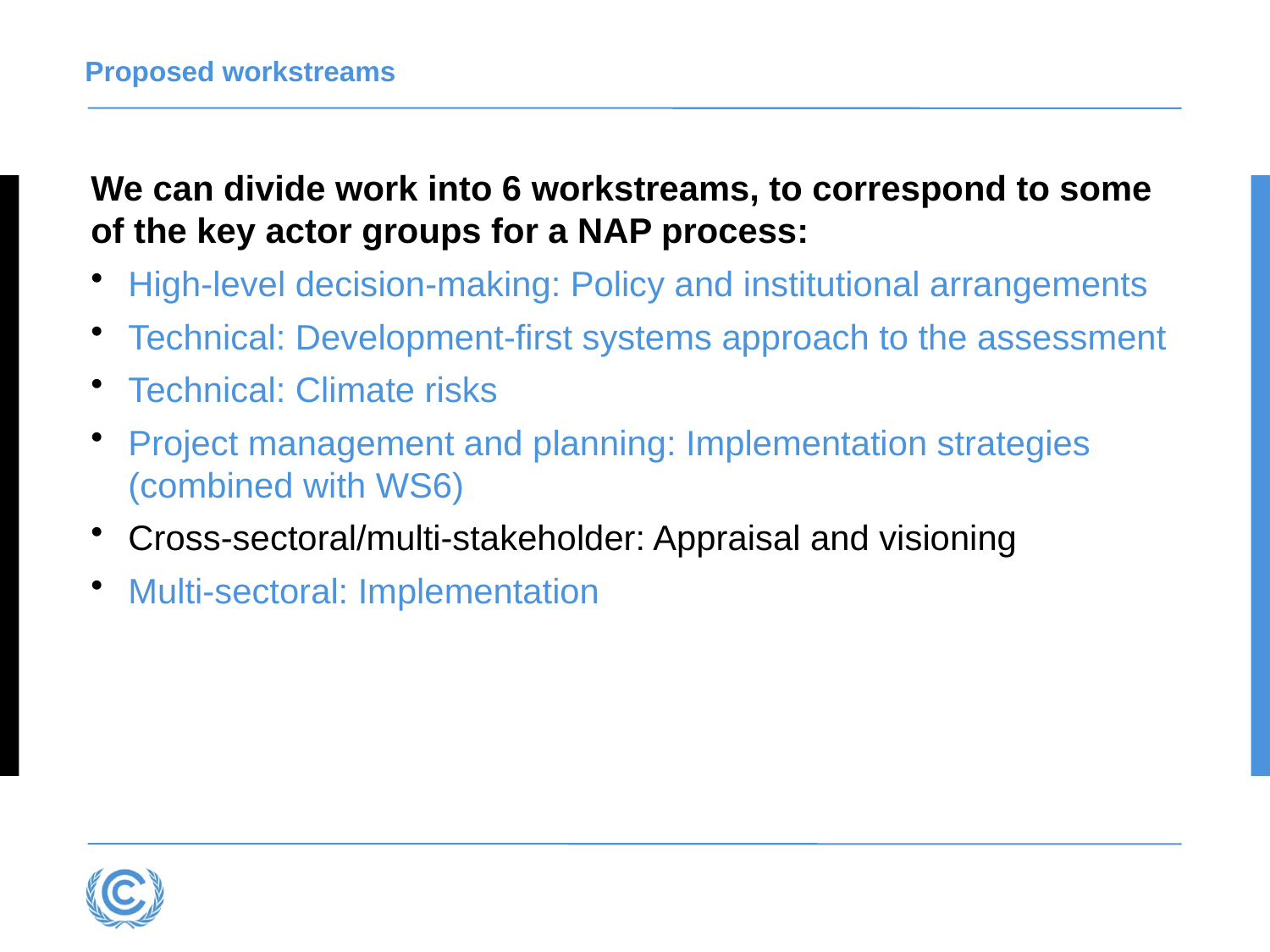

# Proposed workstreams
We can divide work into 6 workstreams, to correspond to some of the key actor groups for a NAP process:
High-level decision-making: Policy and institutional arrangements
Technical: Development-first systems approach to the assessment
Technical: Climate risks
Project management and planning: Implementation strategies (combined with WS6)
Cross-sectoral/multi-stakeholder: Appraisal and visioning
Multi-sectoral: Implementation